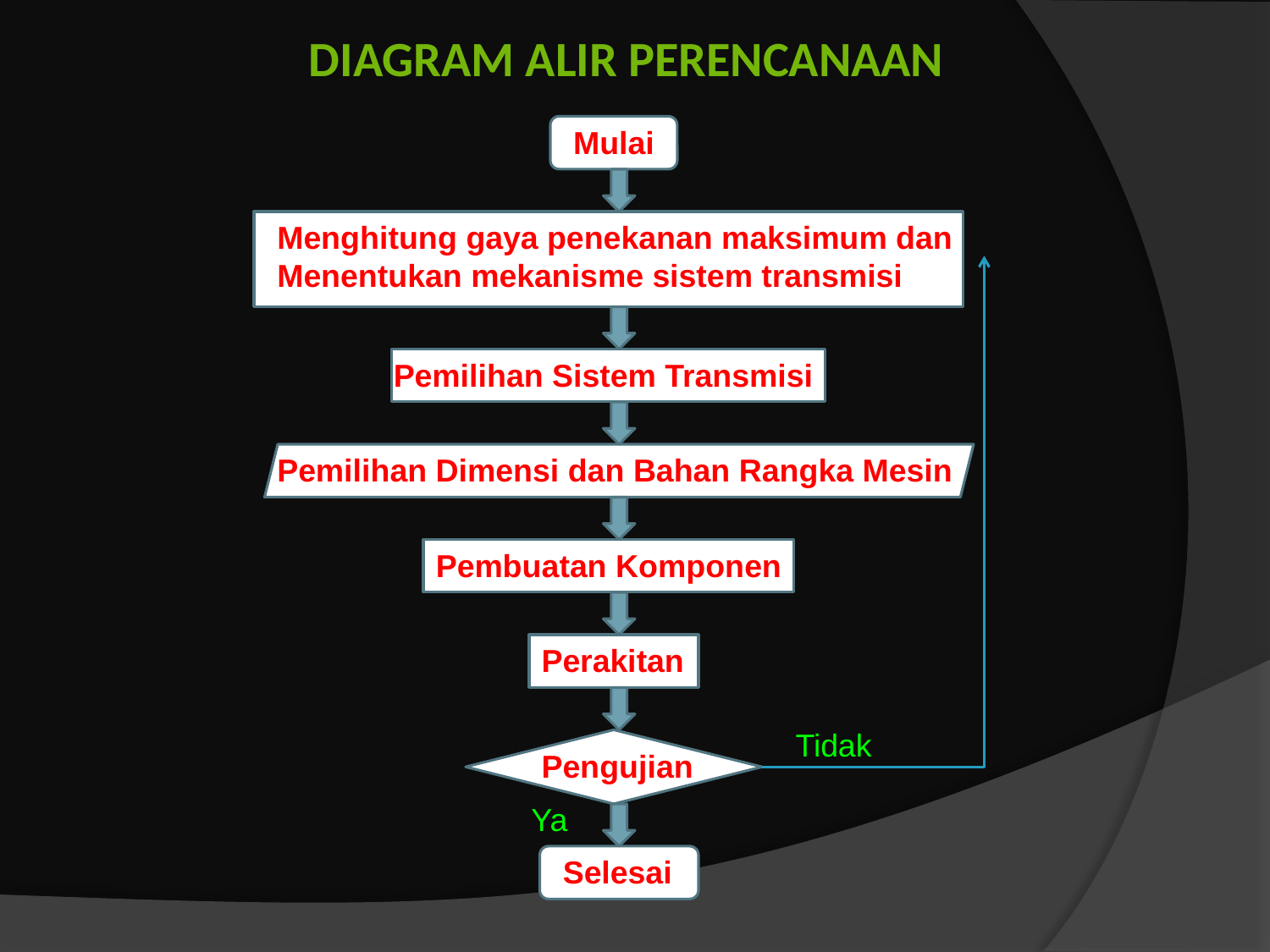

DIAGRAM ALIR PERENCANAAN

Mulai

Menghitung gaya penekanan maksimum dan
Menentukan mekanisme sistem transmisi

Pemilihan Sistem Transmisi

Pemilihan Dimensi dan Bahan Rangka Mesin

Pembuatan Komponen

Perakitan

Tidak

Pengujian
Ya

Selesai